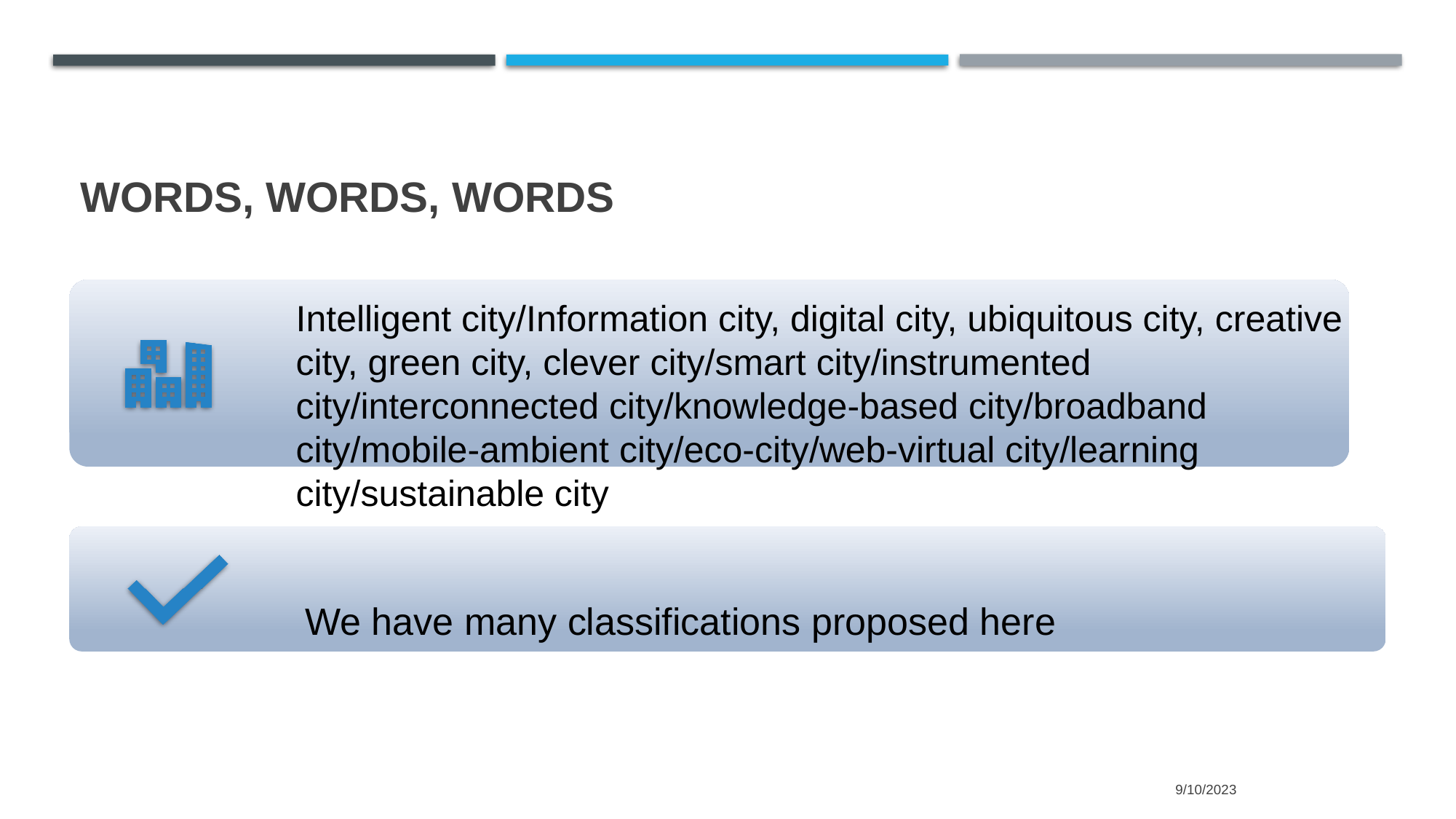

Words, words, words
Intelligent city/Information city, digital city, ubiquitous city, creative city, green city, clever city/smart city/instrumented city/interconnected city/knowledge-based city/broadband city/mobile-ambient city/eco-city/web-virtual city/learning city/sustainable city
We have many classifications proposed here
9/10/2023